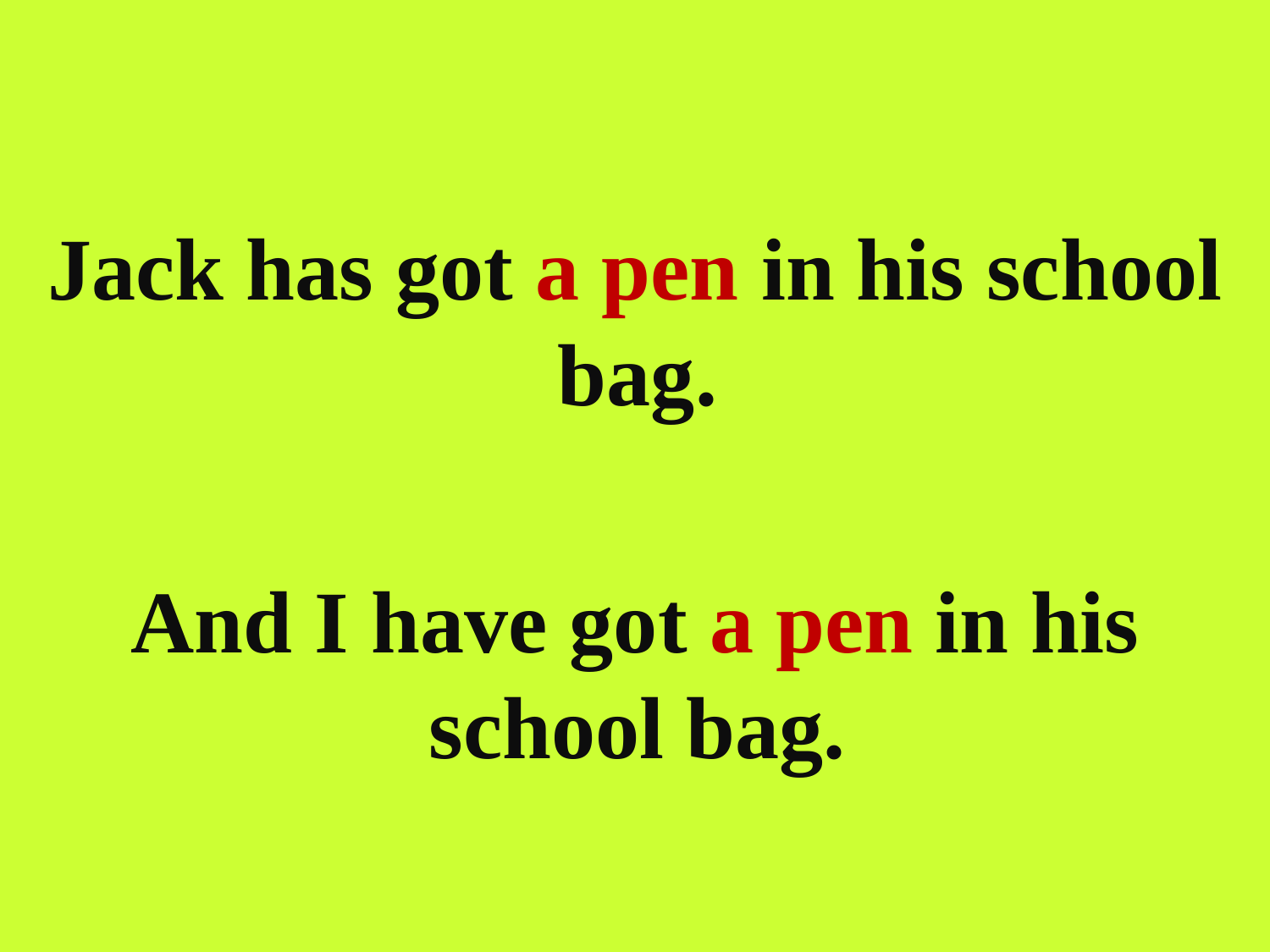

Jack has got a pen in his school bag.

And I have got a pen in his school bag.